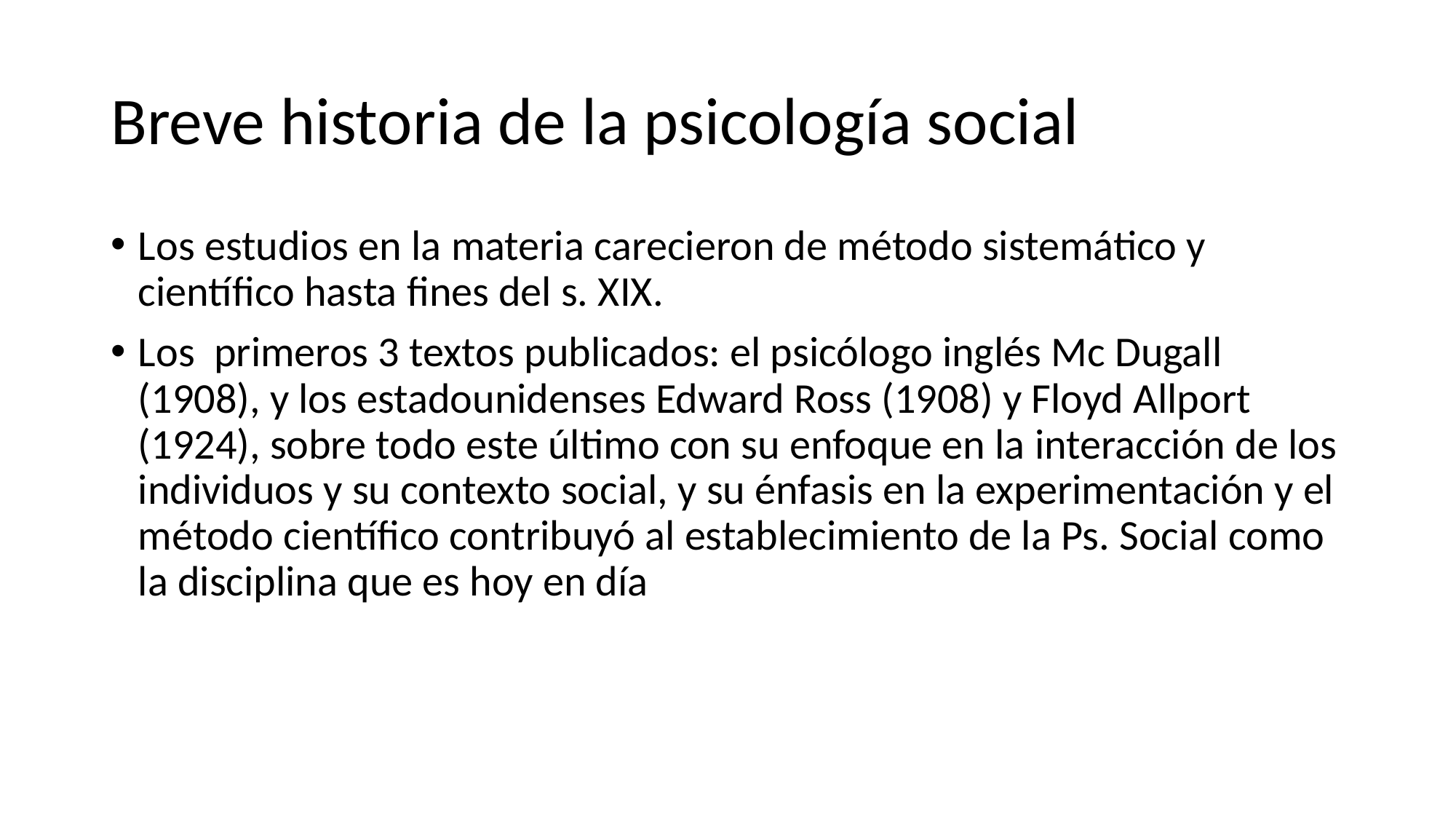

# Breve historia de la psicología social
Los estudios en la materia carecieron de método sistemático y científico hasta fines del s. XIX.
Los  primeros 3 textos publicados: el psicólogo inglés Mc Dugall (1908), y los estadounidenses Edward Ross (1908) y Floyd Allport (1924), sobre todo este último con su enfoque en la interacción de los individuos y su contexto social, y su énfasis en la experimentación y el método científico contribuyó al establecimiento de la Ps. Social como la disciplina que es hoy en día